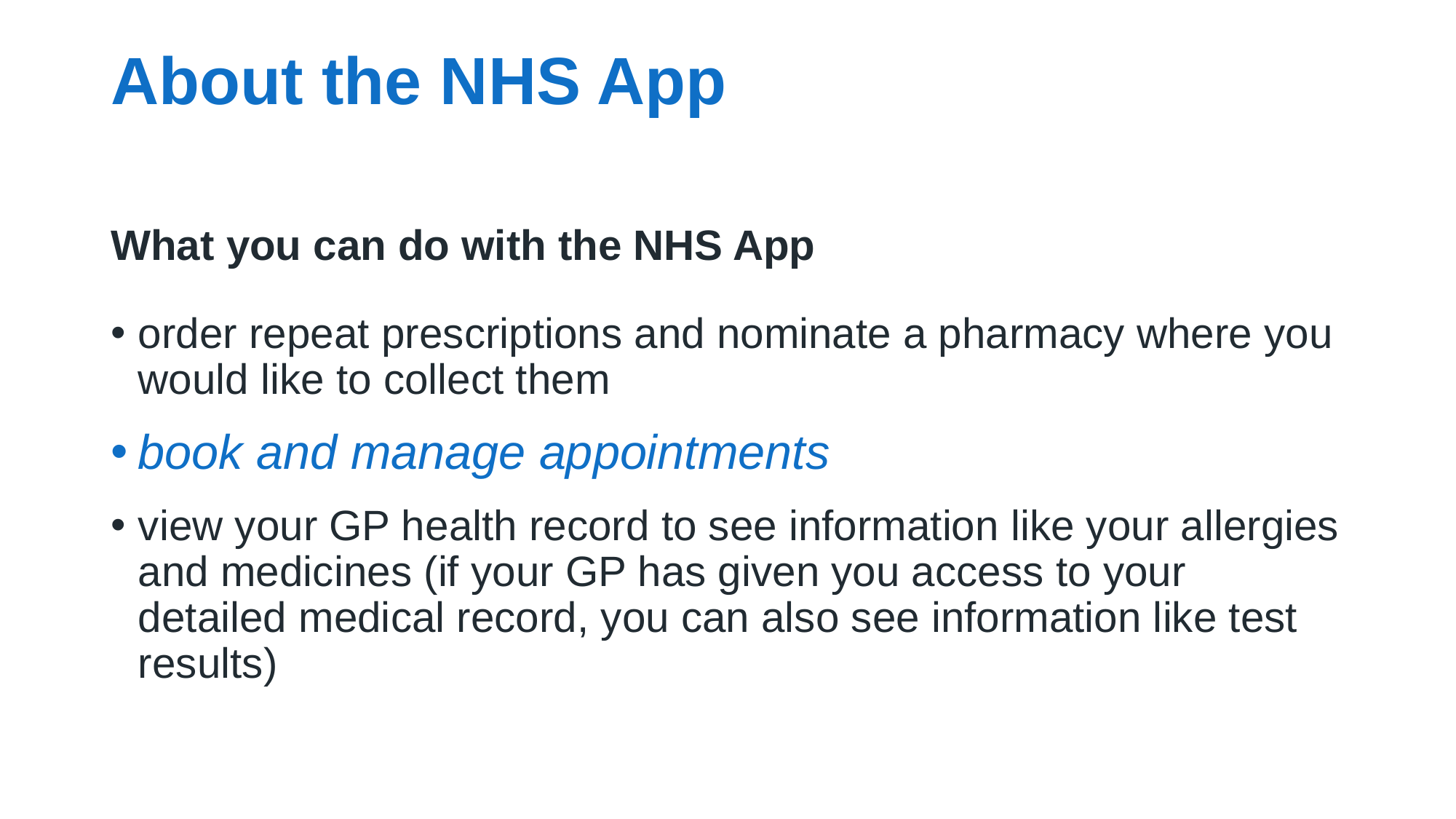

# About the NHS App
What you can do with the NHS App
order repeat prescriptions and nominate a pharmacy where you would like to collect them
book and manage appointments
view your GP health record to see information like your allergies and medicines (if your GP has given you access to your detailed medical record, you can also see information like test results)